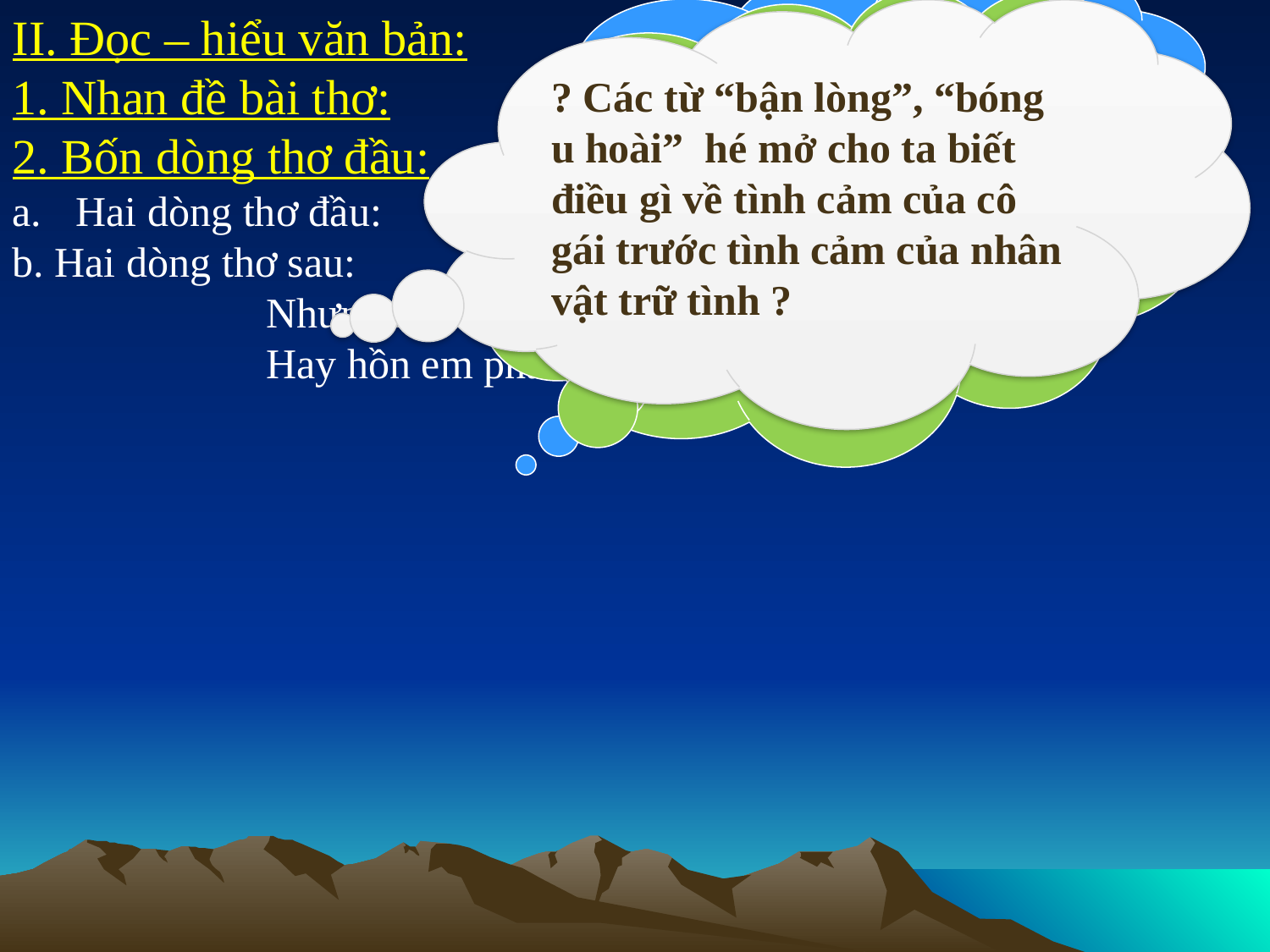

II. Đọc – hiểu văn bản:
1. Nhan đề bài thơ:
2. Bốn dòng thơ đầu:
Hai dòng thơ đầu:
b. Hai dòng thơ sau:
                        Nhưng không để em bận lòng thêm nữa,
                        Hay hồn em phải gợn bóng u hoài.

Quan hệ từ đối lập “nhưng” đặt ở đầu câu thứ 3 thể hiện điều gì?
Trước thái độ tình cảm của “em” nhân vật “tôi” có quyết định gì? Từ ngữ nào cho em biết điều đó?

? Các từ “bận lòng”, “bóng u hoài”  hé mở cho ta biết điều gì về tình cảm của cô gái trước tình cảm của nhân vật trữ tình ?
Nhận xét về vẻ đẹp tâm hồn của nhân vật trữ tình qua bốn dòng thơ đầu?